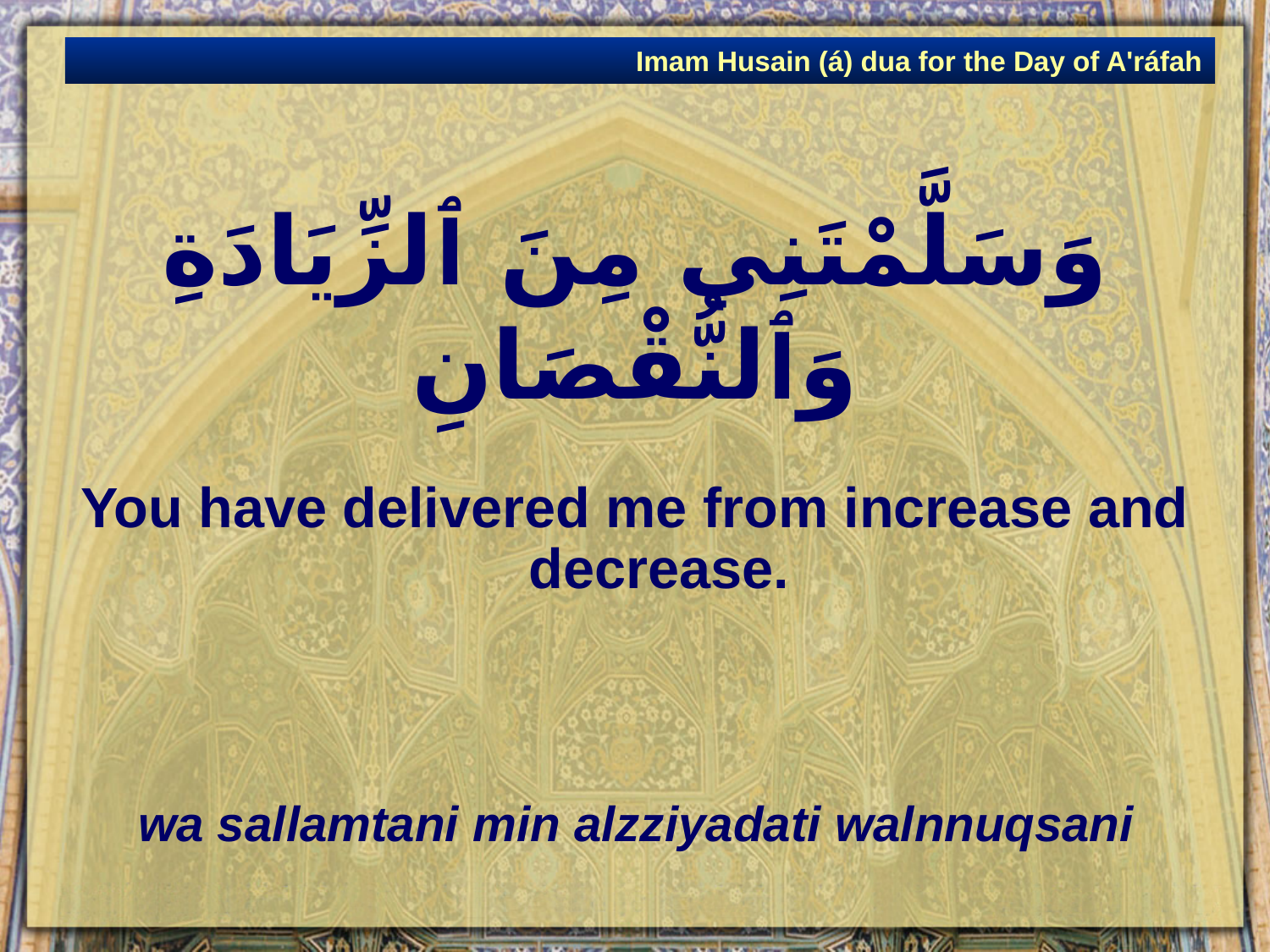

Imam Husain (á) dua for the Day of A'ráfah
# وَسَلَّمْتَنِي مِنَ ٱلزِّيَادَةِ وَٱلنُّقْصَانِ
You have delivered me from increase and decrease.
wa sallamtani min alzziyadati walnnuqsani